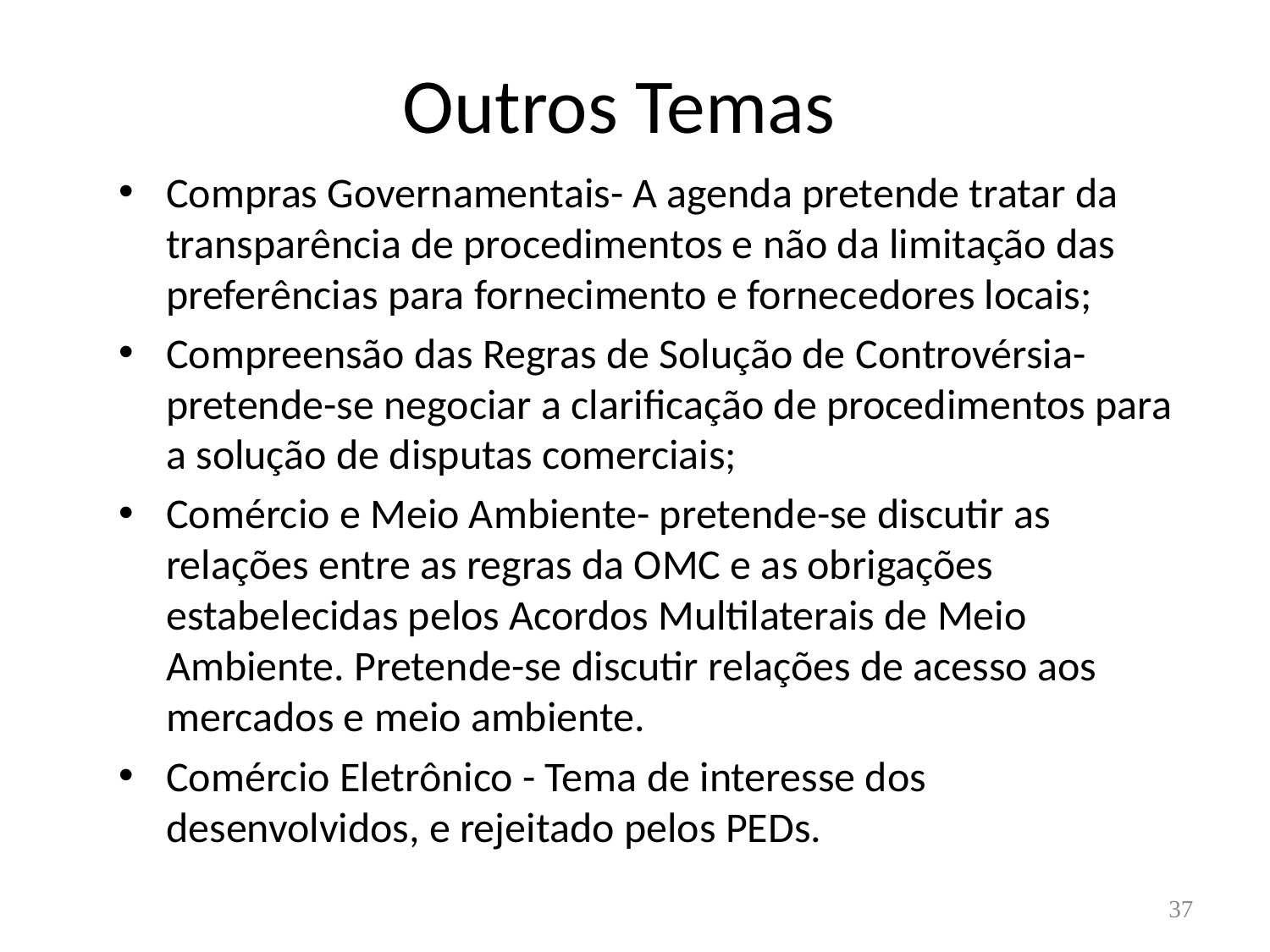

# Outros Temas
Compras Governamentais- A agenda pretende tratar da transparência de procedimentos e não da limitação das preferências para fornecimento e fornecedores locais;
Compreensão das Regras de Solução de Controvérsia- pretende-se negociar a clarificação de procedimentos para a solução de disputas comerciais;
Comércio e Meio Ambiente- pretende-se discutir as relações entre as regras da OMC e as obrigações estabelecidas pelos Acordos Multilaterais de Meio Ambiente. Pretende-se discutir relações de acesso aos mercados e meio ambiente.
Comércio Eletrônico - Tema de interesse dos desenvolvidos, e rejeitado pelos PEDs.
37